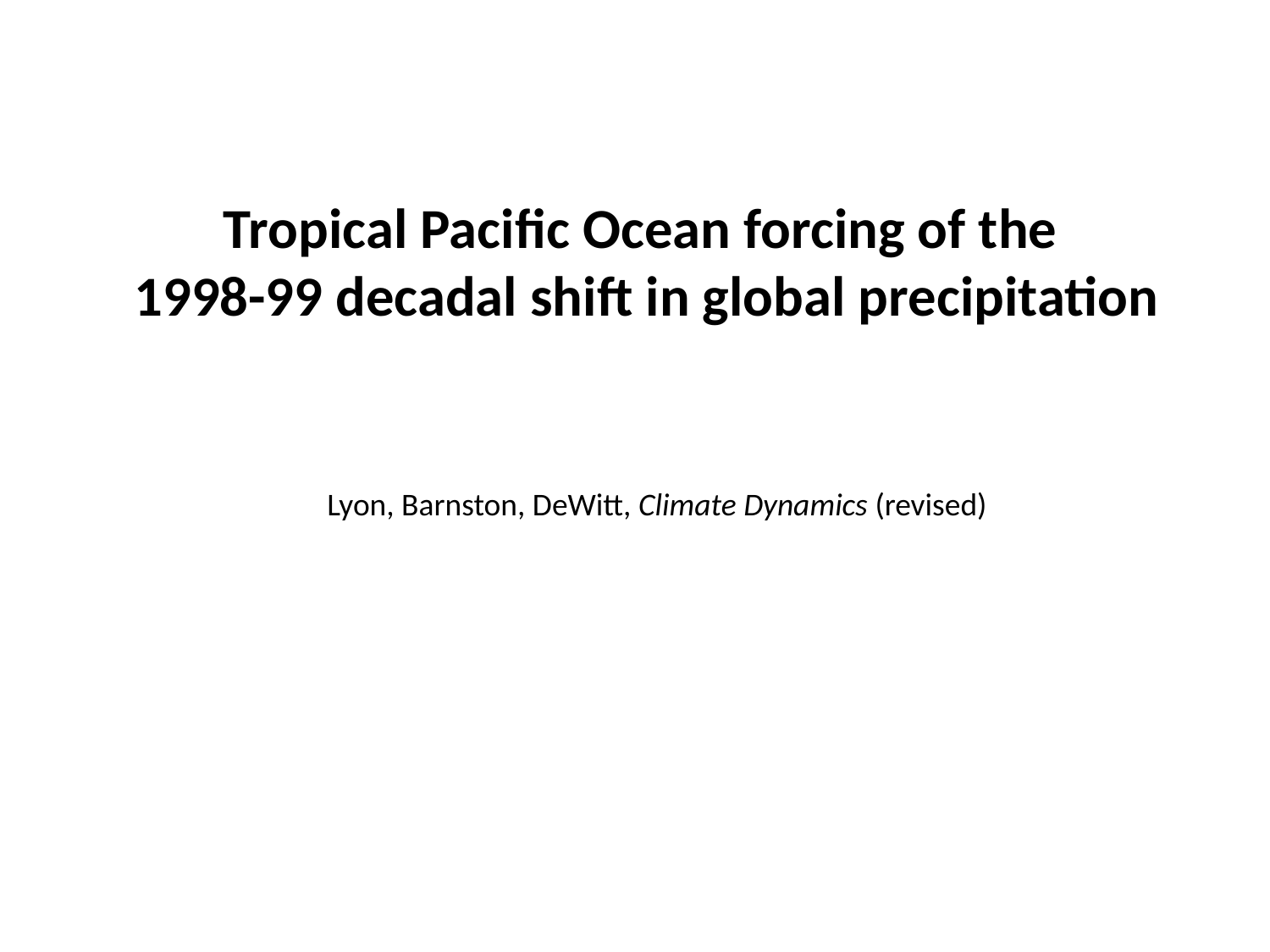

Tropical Pacific Ocean forcing of the
1998-99 decadal shift in global precipitation
Lyon, Barnston, DeWitt, Climate Dynamics (revised)